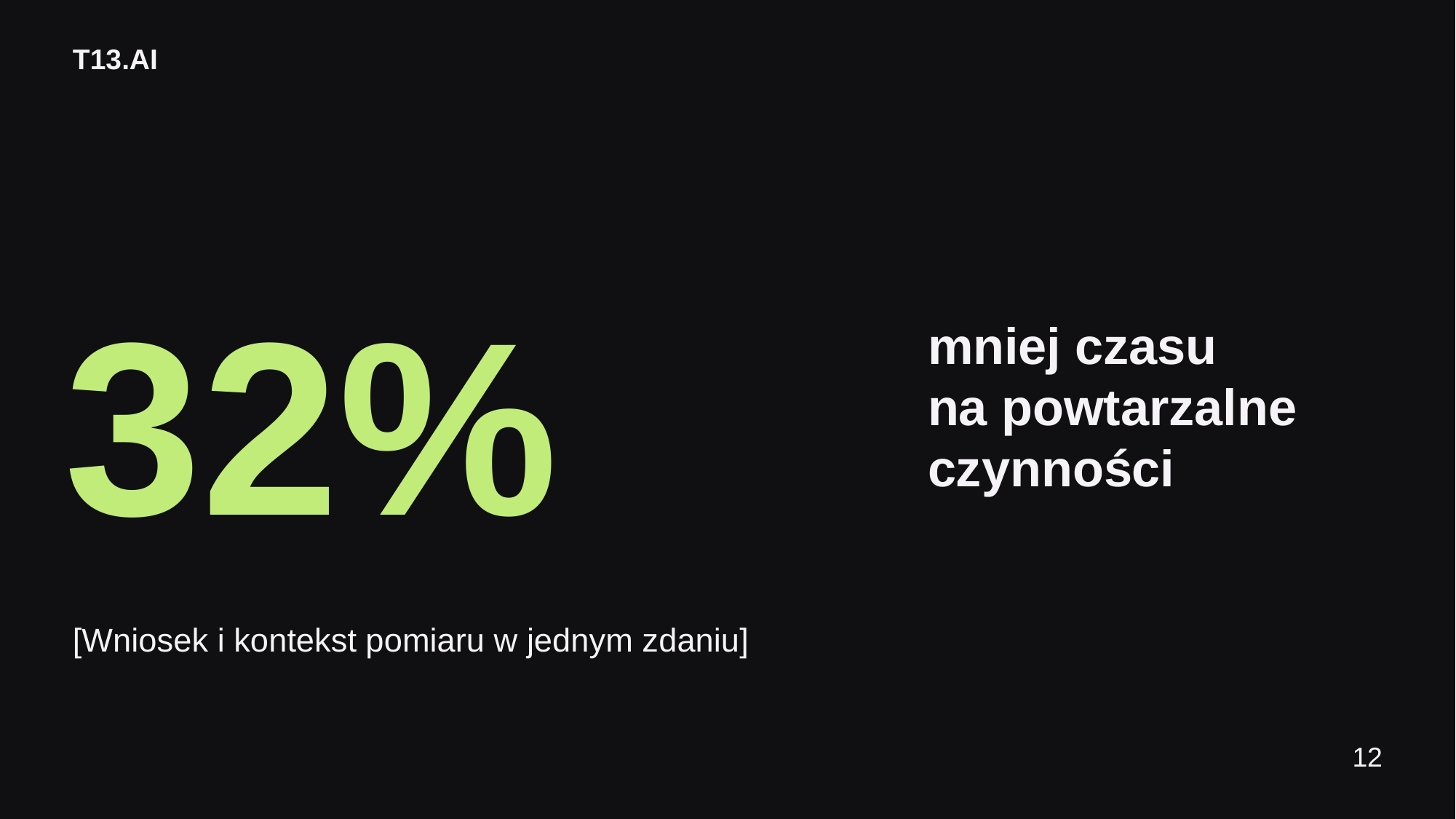

T13.AI
32%
mniej czasu
na powtarzalne
czynności
[Wniosek i kontekst pomiaru w jednym zdaniu]
12